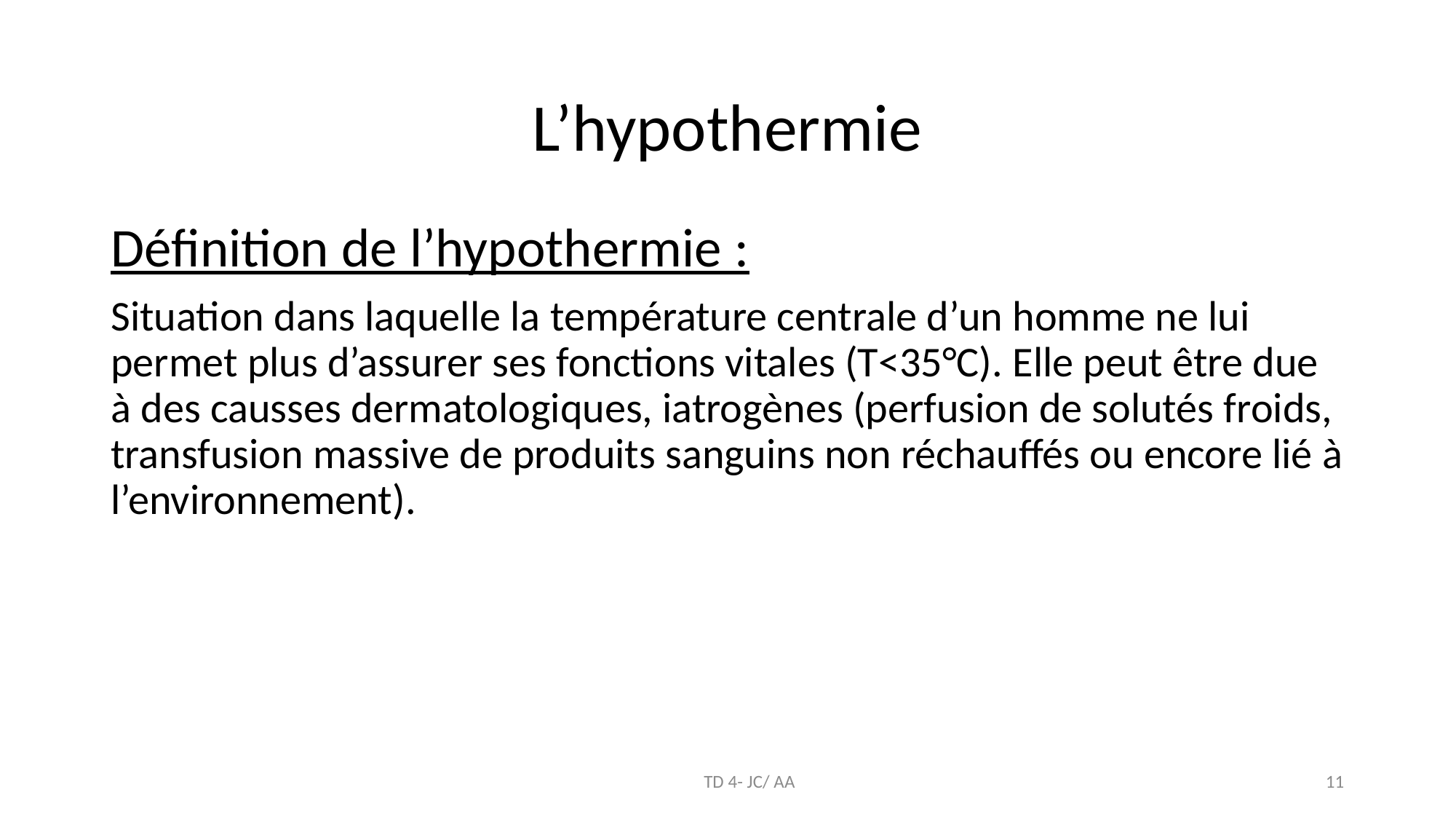

# L’hypothermie
Définition de l’hypothermie :
Situation dans laquelle la température centrale d’un homme ne lui permet plus d’assurer ses fonctions vitales (T<35°C). Elle peut être due à des causses dermatologiques, iatrogènes (perfusion de solutés froids, transfusion massive de produits sanguins non réchauffés ou encore lié à l’environnement).
TD 4- JC/ AA
11